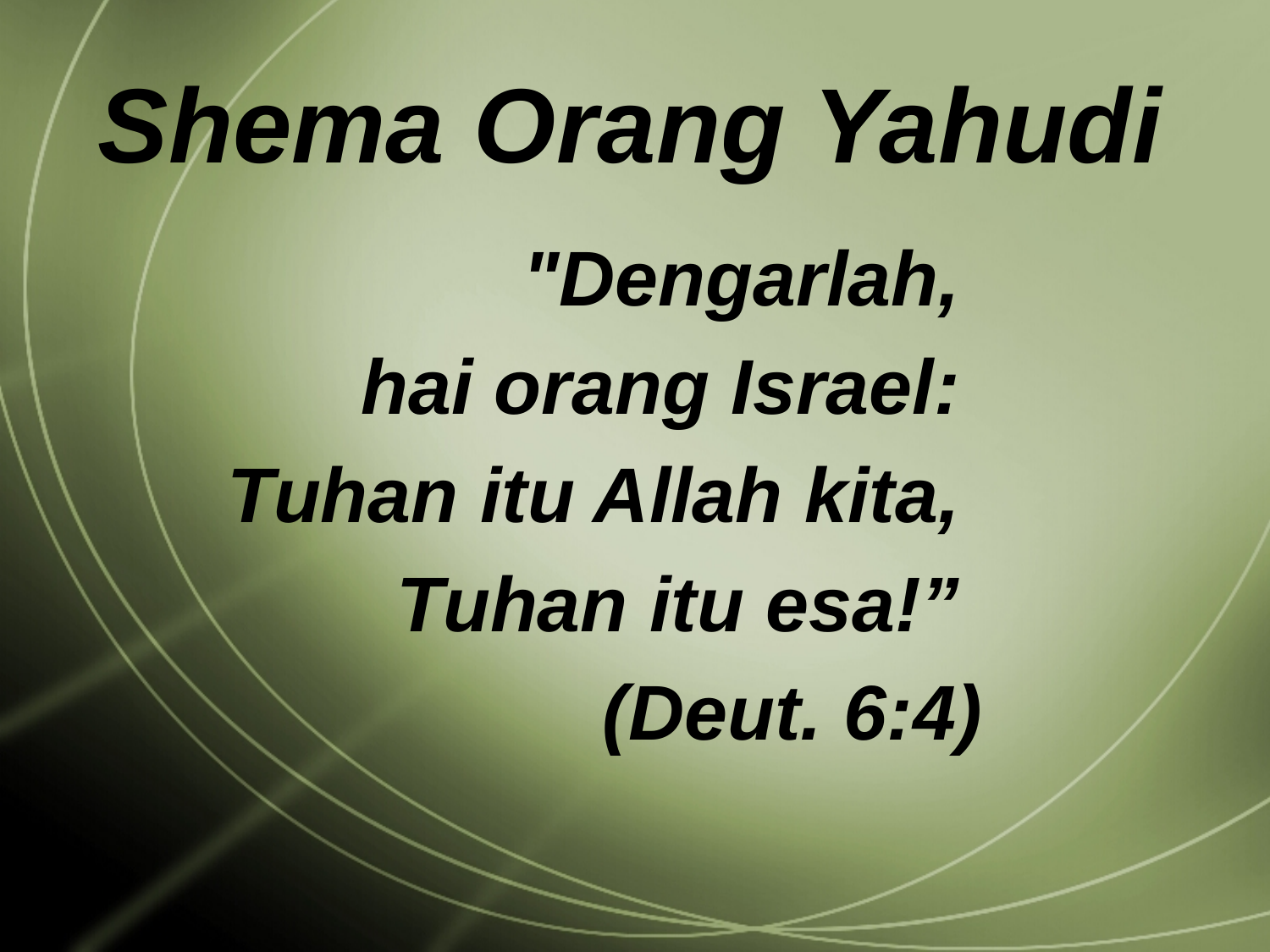

# Shema Orang Yahudi
"Dengarlah,
hai orang Israel:
Tuhan itu Allah kita,
Tuhan itu esa!”
(Deut. 6:4)